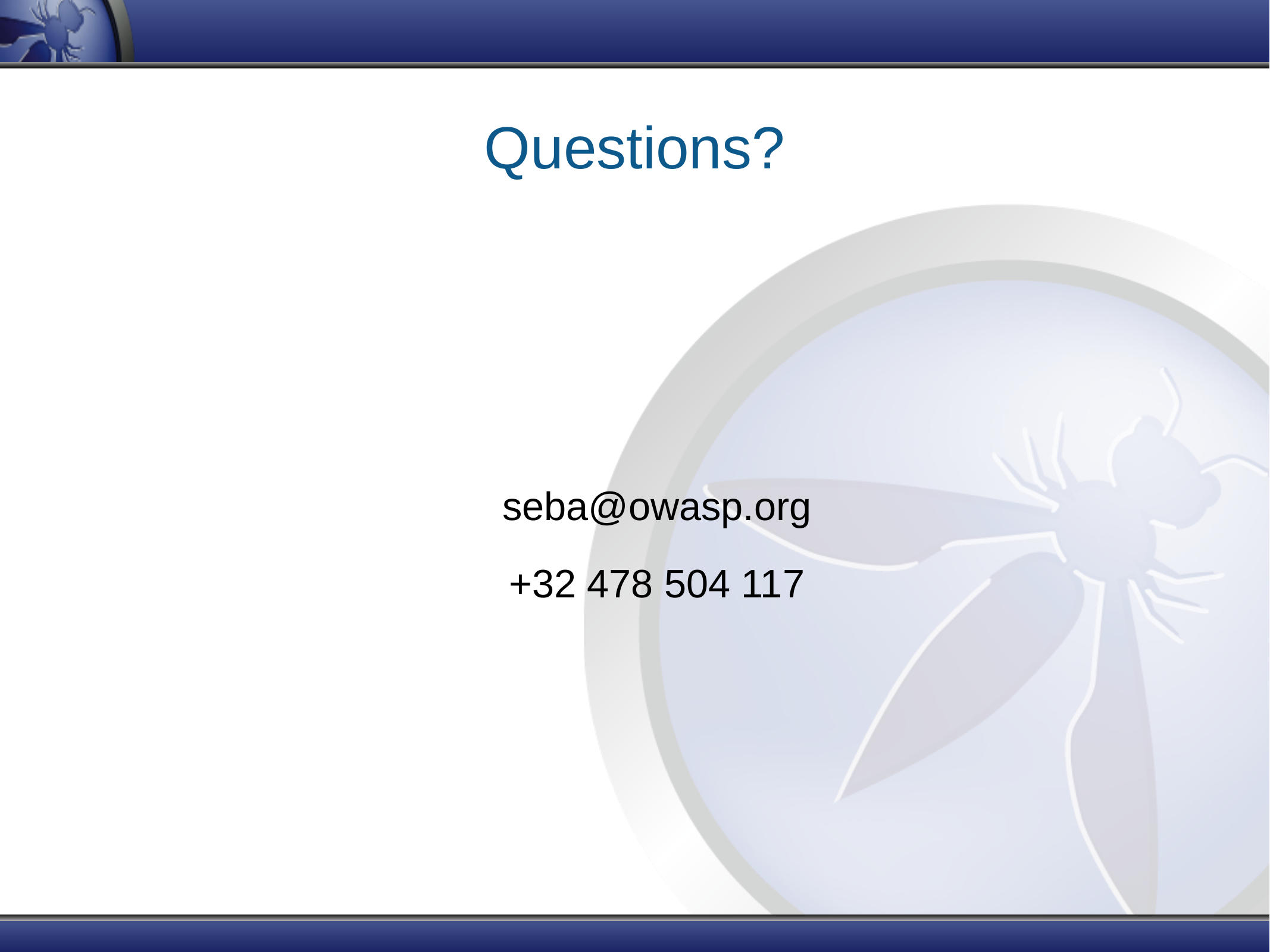

# Questions?
seba@owasp.org
+32 478 504 117